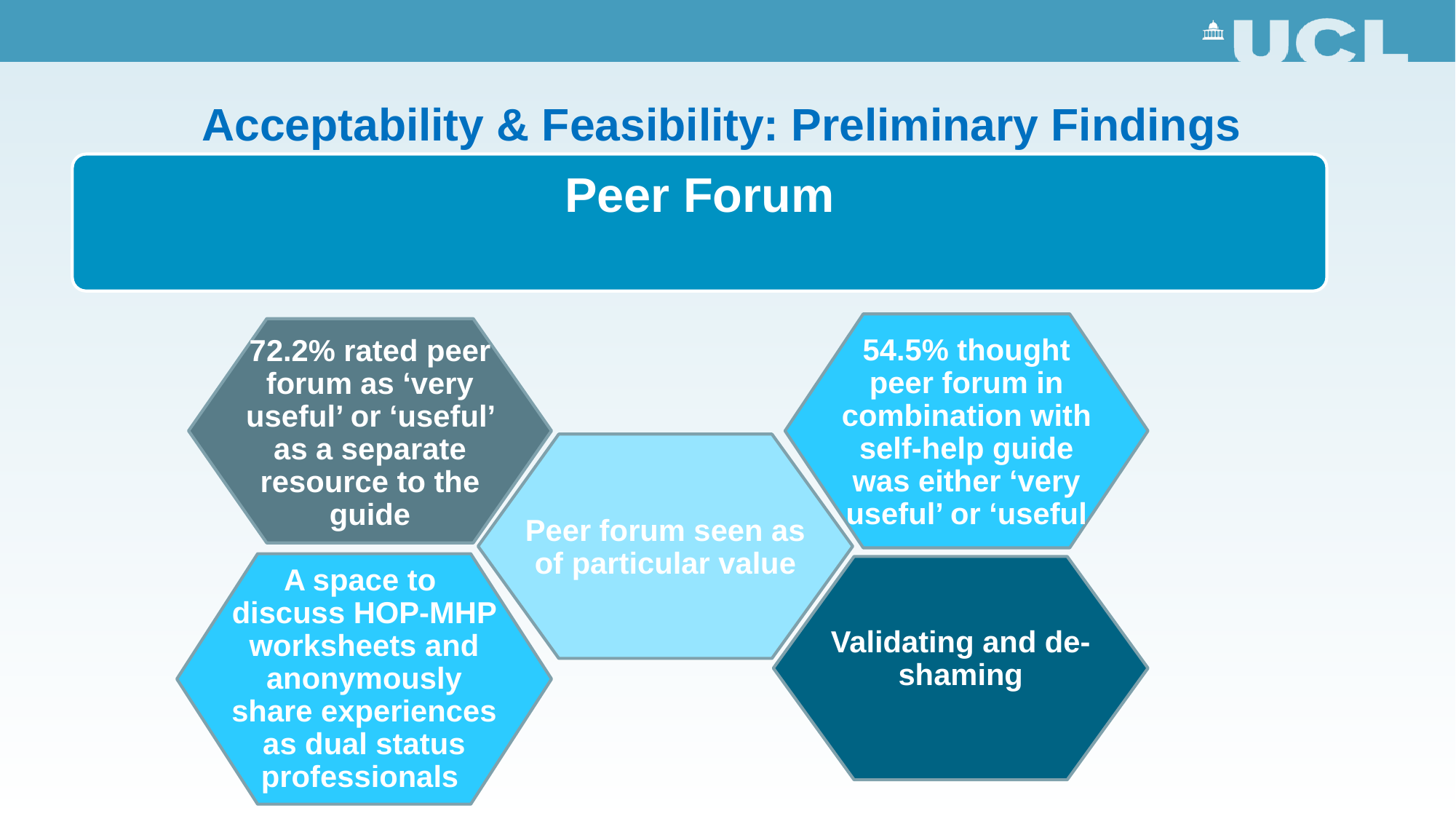

Acceptability & Feasibility: Preliminary Findings
Peer Forum

54.5% thought peer forum in combination with self-help guide was either ‘very useful’ or ‘useful

72.2% rated peer forum as ‘very useful’ or ‘useful’ as a separate resource to the guide

Peer forum seen as of particular value

A space to  discuss HOP-MHP worksheets and anonymously share experiences as dual status professionals

Validating and de-shaming